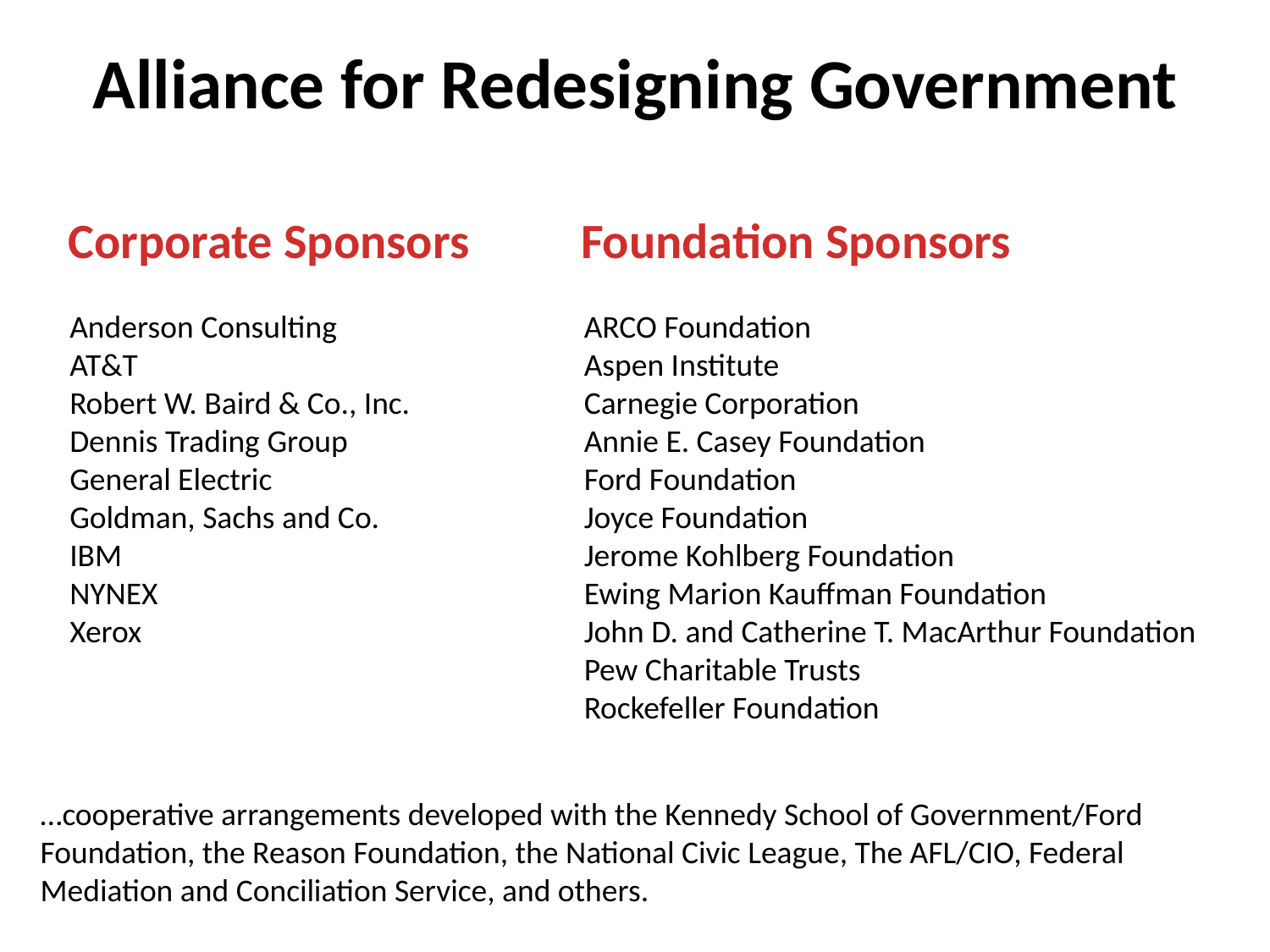

Alliance for Redesigning Government
Corporate Sponsors
Foundation Sponsors
Anderson Consulting
AT&T
Robert W. Baird & Co., Inc.
Dennis Trading Group
General Electric
Goldman, Sachs and Co.
IBM
NYNEX
Xerox
ARCO Foundation
Aspen Institute
Carnegie Corporation
Annie E. Casey Foundation
Ford Foundation
Joyce Foundation
Jerome Kohlberg Foundation
Ewing Marion Kauffman Foundation
John D. and Catherine T. MacArthur Foundation
Pew Charitable Trusts
Rockefeller Foundation
…cooperative arrangements developed with the Kennedy School of Government/Ford Foundation, the Reason Foundation, the National Civic League, The AFL/CIO, Federal
Mediation and Conciliation Service, and others.